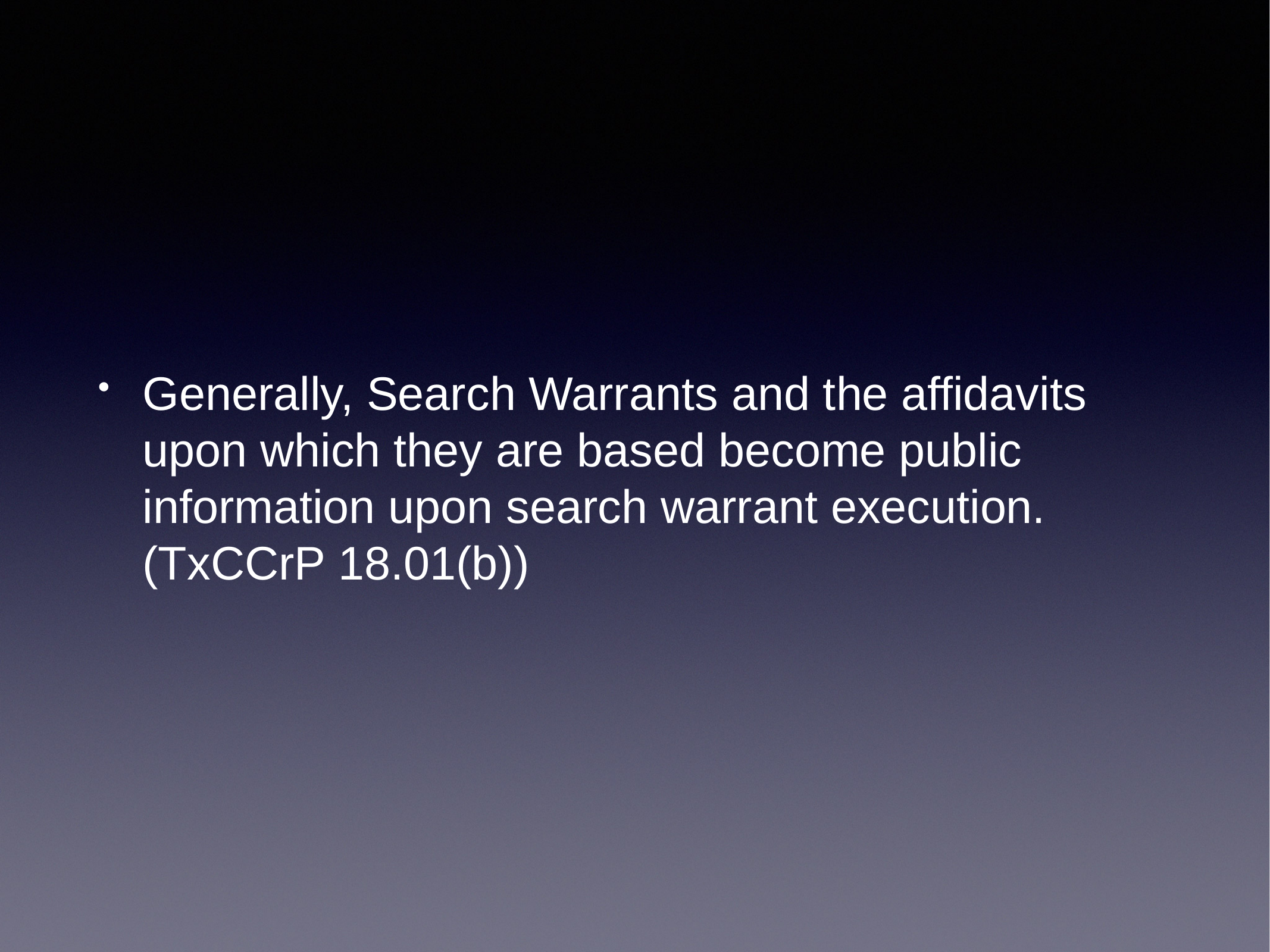

Generally, Search Warrants and the affidavits upon which they are based become public information upon search warrant execution.  (TxCCrP 18.01(b))